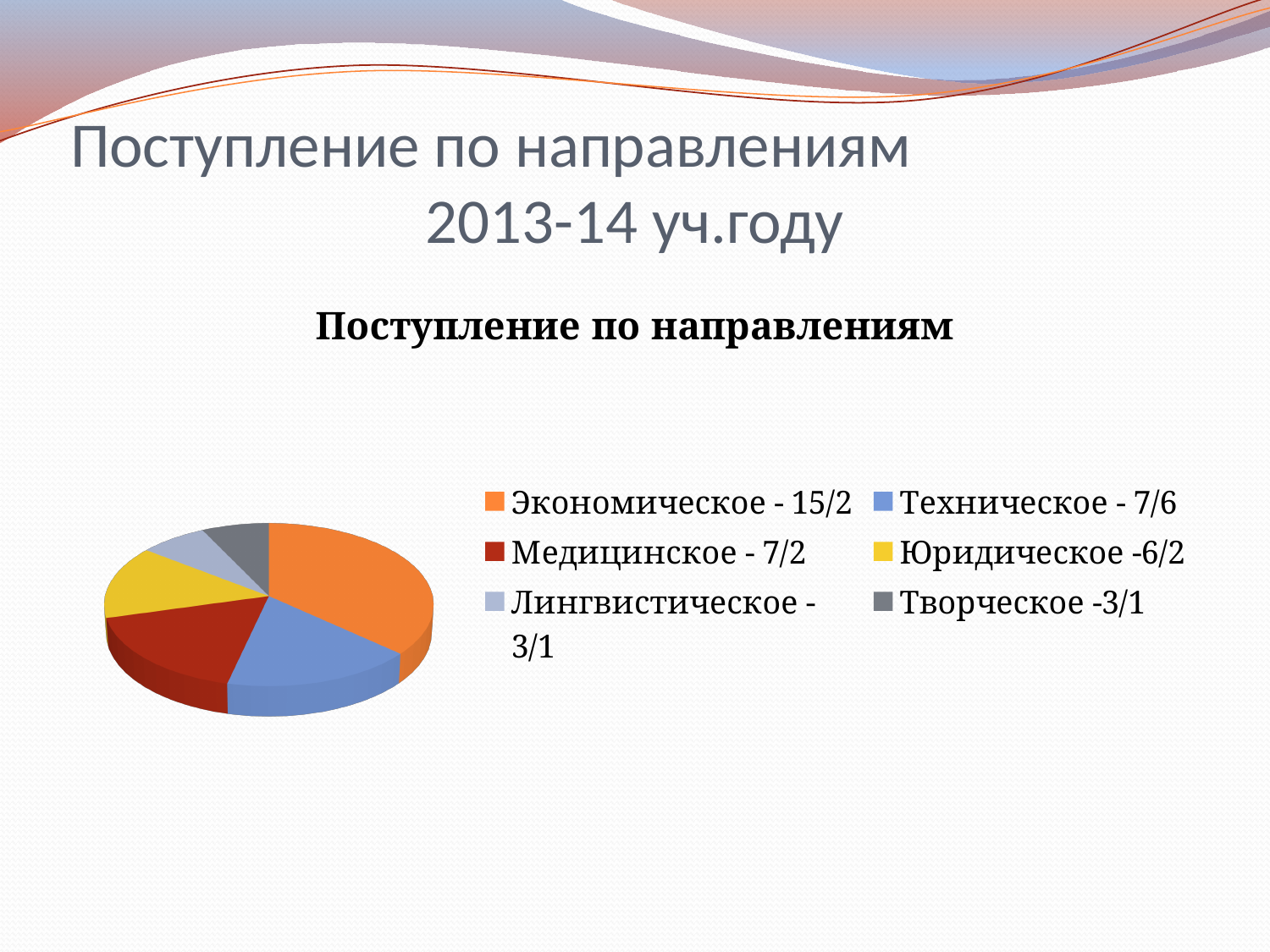

# Поступление по направлениям                     2013-14 уч.году

[unsupported chart]